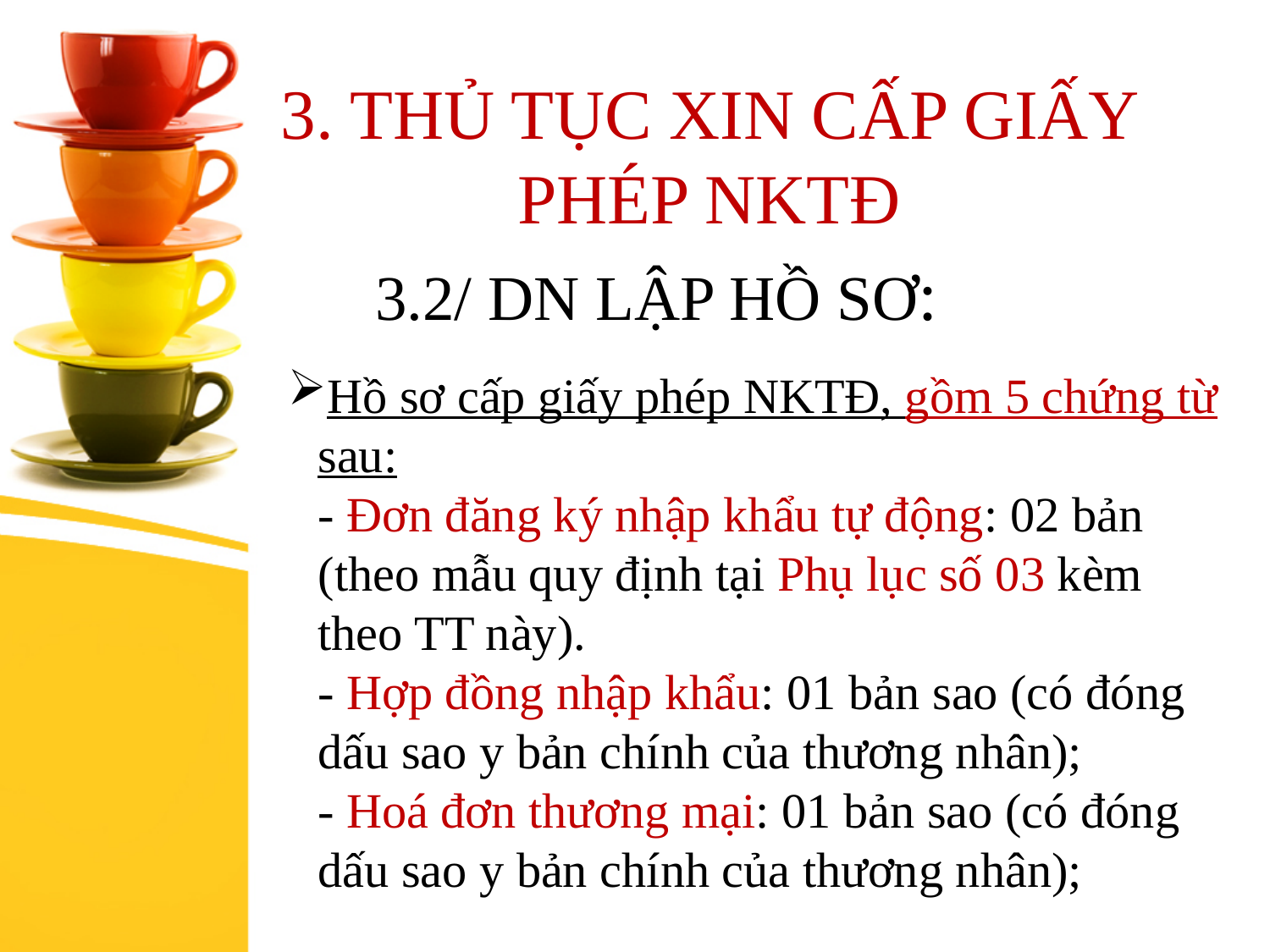

3. THỦ TỤC XIN CẤP GIẤY PHÉP NKTĐ
3.2/ DN LẬP HỒ SƠ:
# Hồ sơ cấp giấy phép NKTĐ, gồm 5 chứng từ sau: - Đơn đăng ký nhập khẩu tự động: 02 bản (theo mẫu quy định tại Phụ lục số 03 kèm theo TT này). - Hợp đồng nhập khẩu: 01 bản sao (có đóng dấu sao y bản chính của thương nhân); - Hoá đơn thương mại: 01 bản sao (có đóng dấu sao y bản chính của thương nhân);